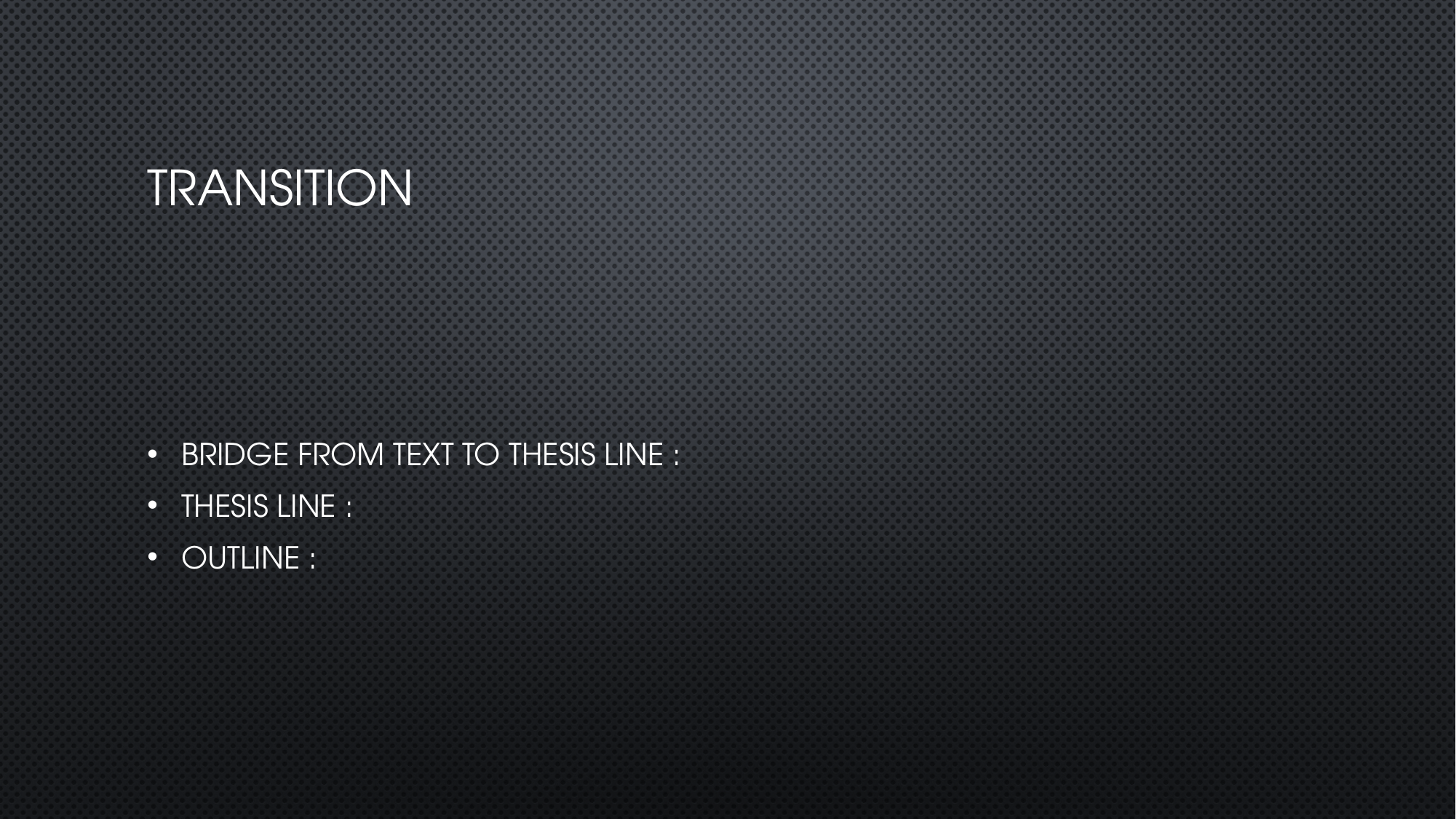

# Transition
Bridge from text to thesis line :
Thesis line :
Outline :